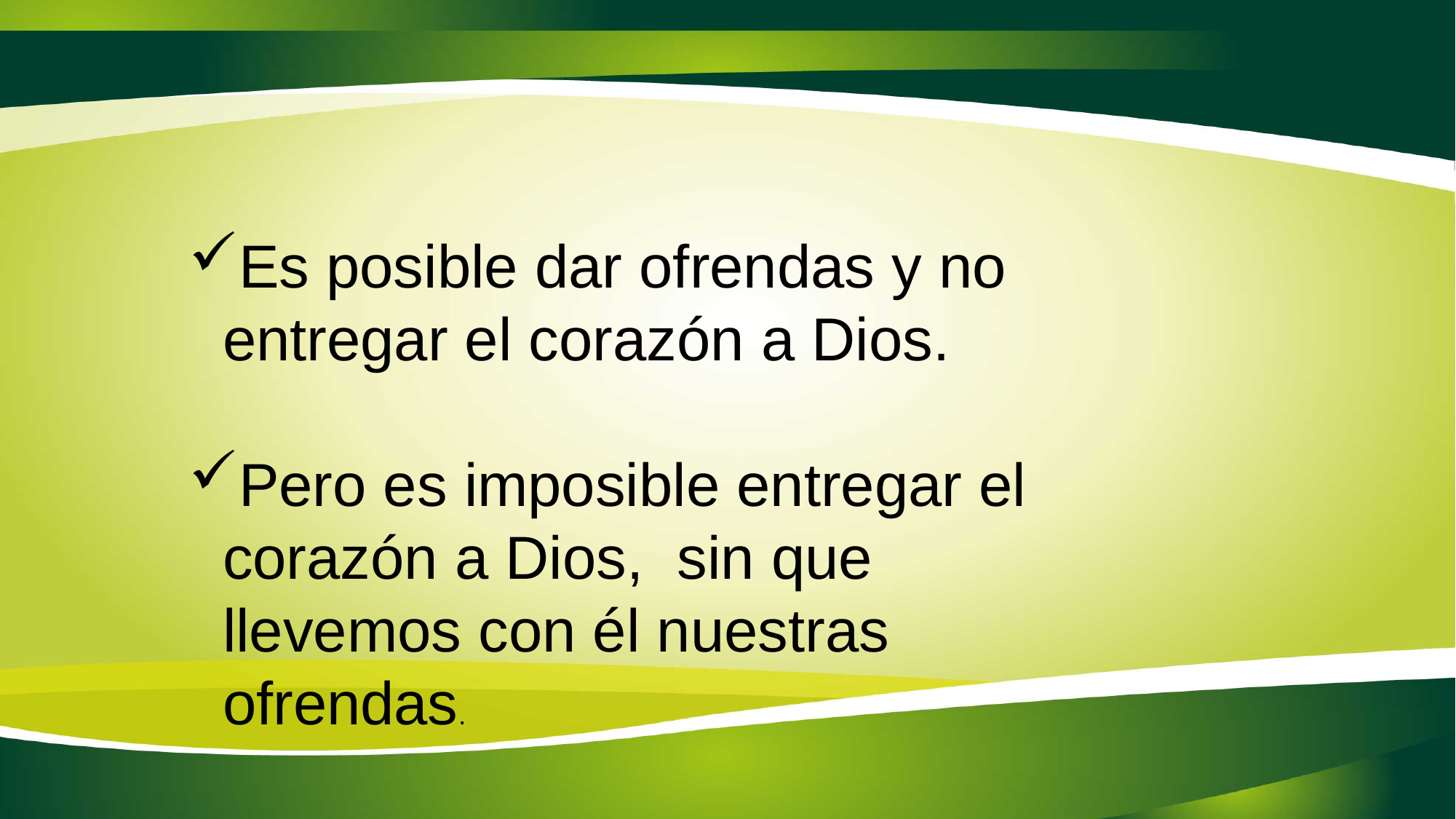

Es posible dar ofrendas y no entregar el corazón a Dios.

Pero es imposible entregar el corazón a Dios,  sin que llevemos con él nuestras ofrendas.